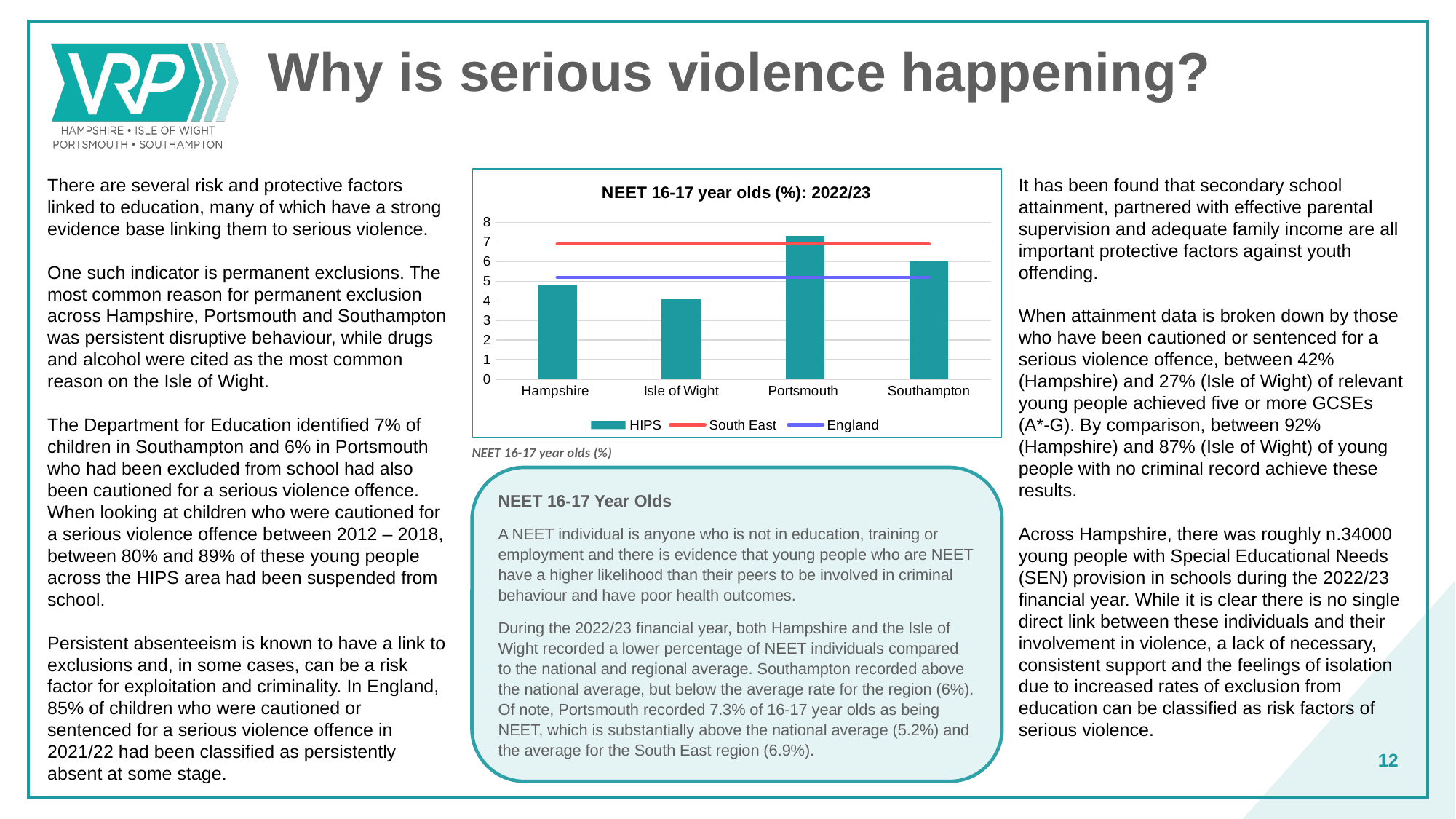

Why is serious violence happening?
It has been found that secondary school attainment, partnered with effective parental supervision and adequate family income are all important protective factors against youth offending.

When attainment data is broken down by those who have been cautioned or sentenced for a serious violence offence, between 42% (Hampshire) and 27% (Isle of Wight) of relevant young people achieved five or more GCSEs   (A*-G). By comparison, between 92% (Hampshire) and 87% (Isle of Wight) of young people with no criminal record achieve these results.

Across Hampshire, there was roughly n.34000 young people with Special Educational Needs (SEN) provision in schools during the 2022/23 financial year. While it is clear there is no single direct link between these individuals and their involvement in violence, a lack of necessary, consistent support and the feelings of isolation due to increased rates of exclusion from education can be classified as risk factors of serious violence.
There are several risk and protective factors linked to education, many of which have a strong evidence base linking them to serious violence.

One such indicator is permanent exclusions. The most common reason for permanent exclusion across Hampshire, Portsmouth and Southampton was persistent disruptive behaviour, while drugs and alcohol were cited as the most common reason on the Isle of Wight.

The Department for Education identified 7% of children in Southampton and 6% in Portsmouth who had been excluded from school had also been cautioned for a serious violence offence. When looking at children who were cautioned for a serious violence offence between 2012 – 2018, between 80% and 89% of these young people across the HIPS area had been suspended from school.

Persistent absenteeism is known to have a link to exclusions and, in some cases, can be a risk factor for exploitation and criminality. In England, 85% of children who were cautioned or sentenced for a serious violence offence in 2021/22 had been classified as persistently absent at some stage.

### Chart: NEET 16-17 year olds (%): 2022/23

| Category |  |  |  |
|---|---|---|---|
| Hampshire  | 4.8 | 6.9 | 5.2 |
| Isle of Wight | 4.1 | 6.9 | 5.2 |
| Portsmouth  | 7.3 | 6.9 | 5.2 |
| Southampton | 6.0 | 6.9 | 5.2 |
NEET 16-17 year olds (%)
NEET 16-17 Year Olds
A NEET individual is anyone who is not in education, training or employment and there is evidence that young people who are NEET have a higher likelihood than their peers to be involved in criminal behaviour and have poor health outcomes.
During the 2022/23 financial year, both Hampshire and the Isle of Wight recorded a lower percentage of NEET individuals compared to the national and regional average. Southampton recorded above the national average, but below the average rate for the region (6%). Of note, Portsmouth recorded 7.3% of 16-17 year olds as being NEET, which is substantially above the national average (5.2%) and the average for the South East region (6.9%).
12